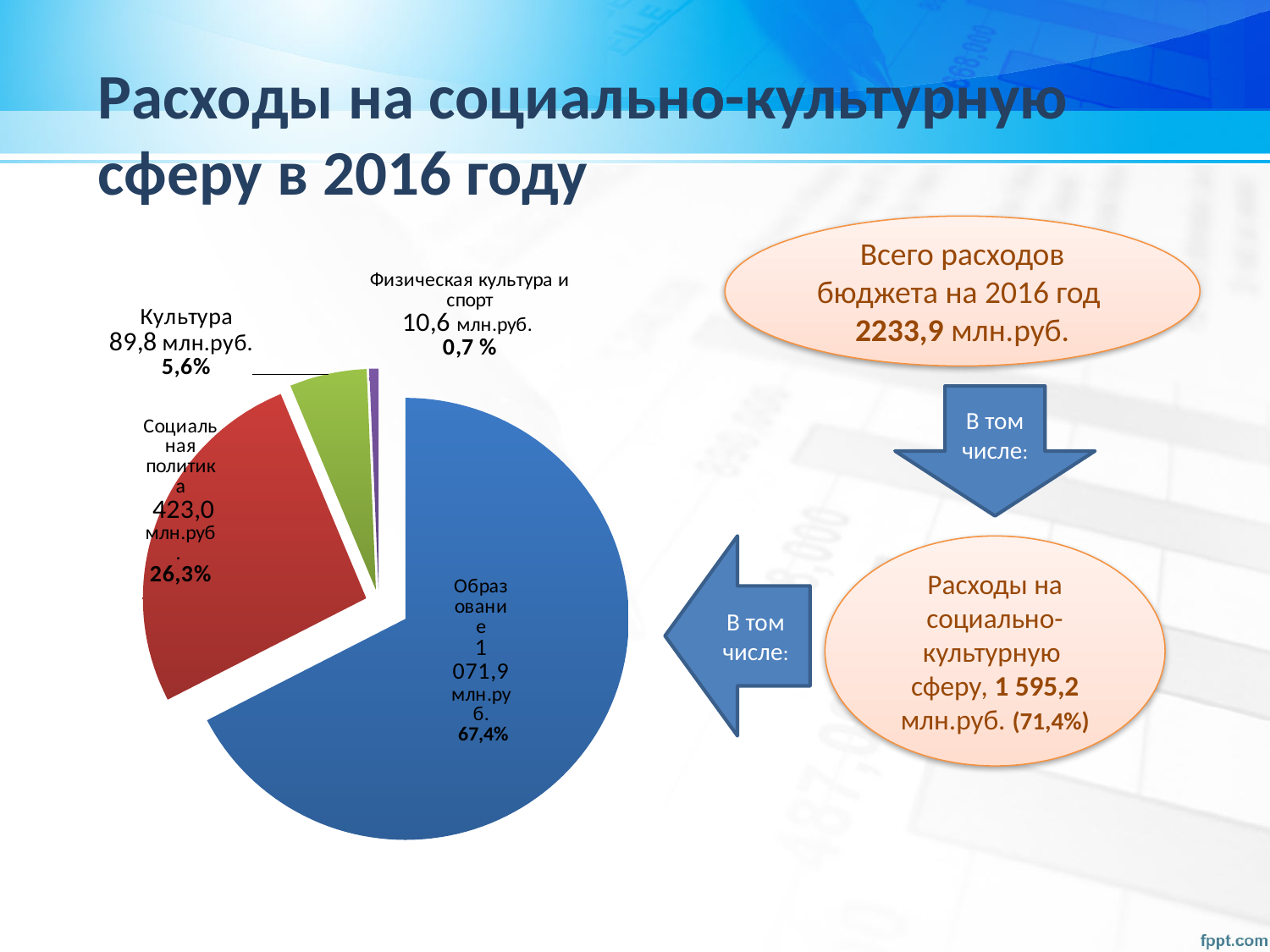

# Расходы на социально-культурную сферу в 2016 году
Всего расходов бюджета на 2016 год
2233,9 млн.руб.

### Chart

| Category |  |
|---|---|
| Образование | 1082.9 |
| Социальная политика | 423.0 |
| Культура | 89.8 |
| Физическая культура и спорт | 10.6 |
В том числе:
Расходы на социально-культурную  сферу, 1 595,2 млн.руб. (71,4%)
В том числе: